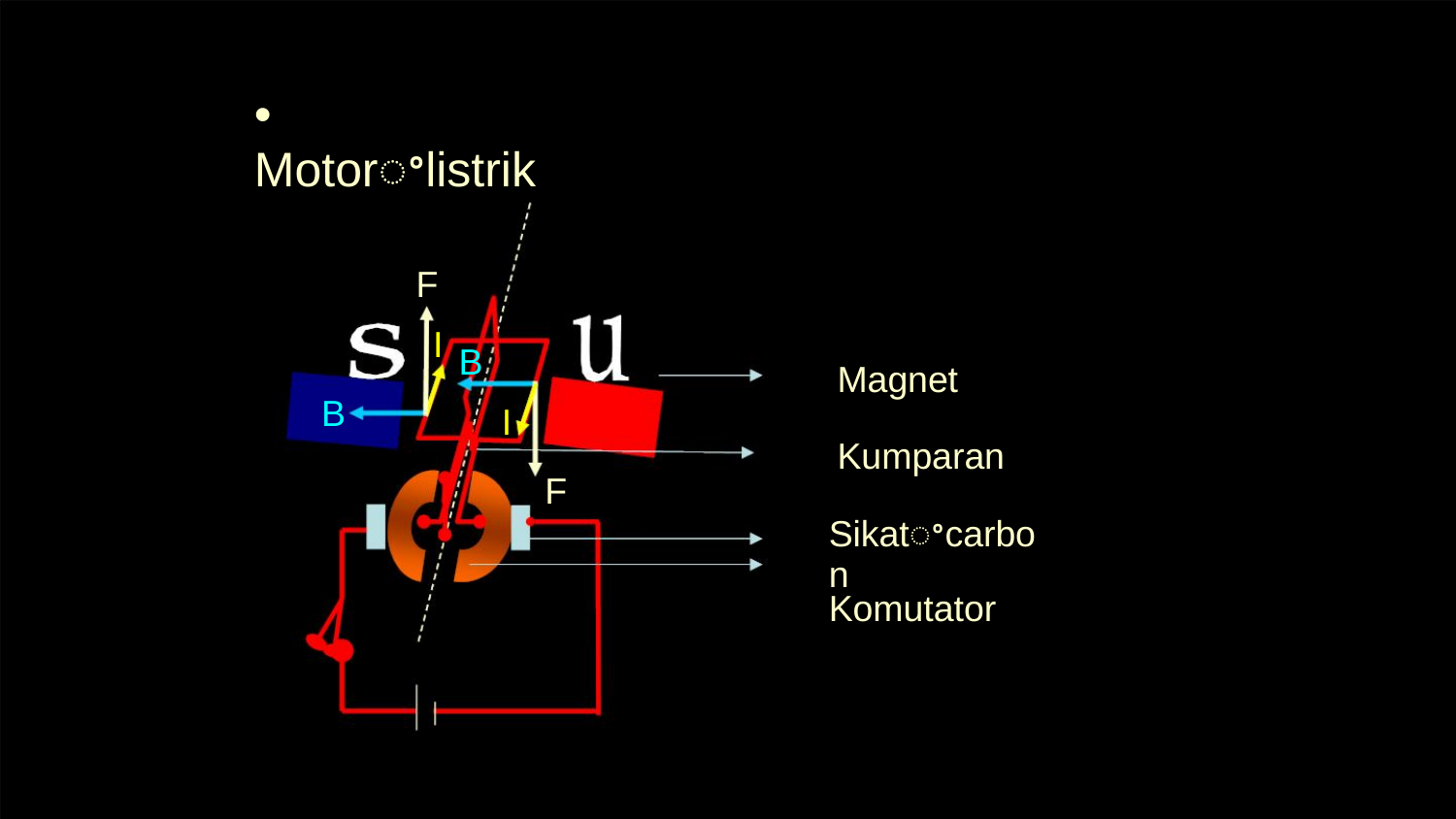

• Motorꢀlistrikꢀ
F
I
B
Magnet
B
I
Kumparan
F
Sikatꢀcarbon
Komutator